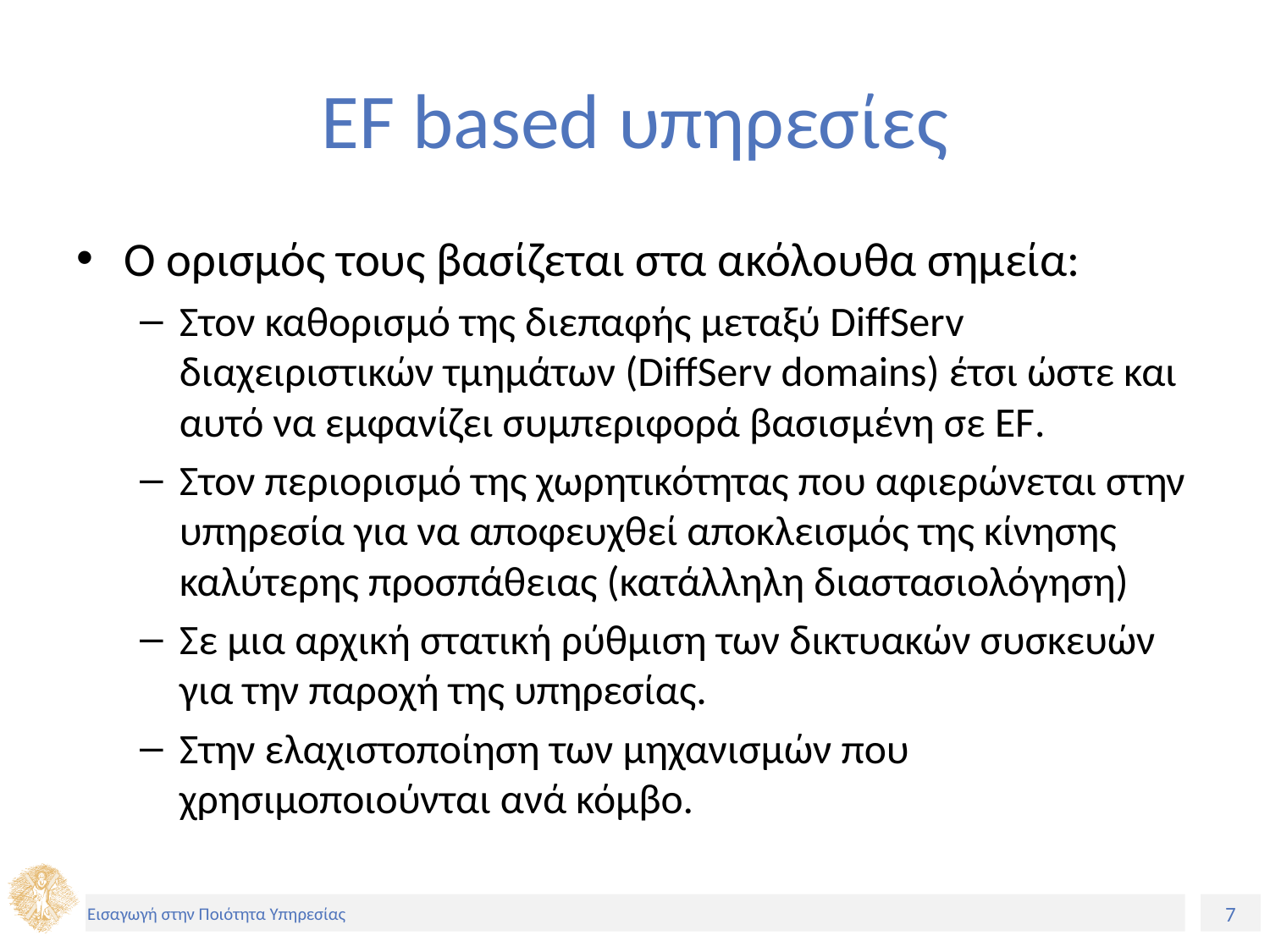

# EF based υπηρεσίες
Ο ορισμός τους βασίζεται στα ακόλουθα σημεία:
Στον καθορισμό της διεπαφής μεταξύ DiffServ διαχειριστικών τμημάτων (DiffServ domains) έτσι ώστε και αυτό να εμφανίζει συμπεριφορά βασισμένη σε EF.
Στον περιορισμό της χωρητικότητας που αφιερώνεται στην υπηρεσία για να αποφευχθεί αποκλεισμός της κίνησης καλύτερης προσπάθειας (κατάλληλη διαστασιολόγηση)
Σε μια αρχική στατική ρύθμιση των δικτυακών συσκευών για την παροχή της υπηρεσίας.
Στην ελαχιστοποίηση των μηχανισμών που χρησιμοποιούνται ανά κόμβο.